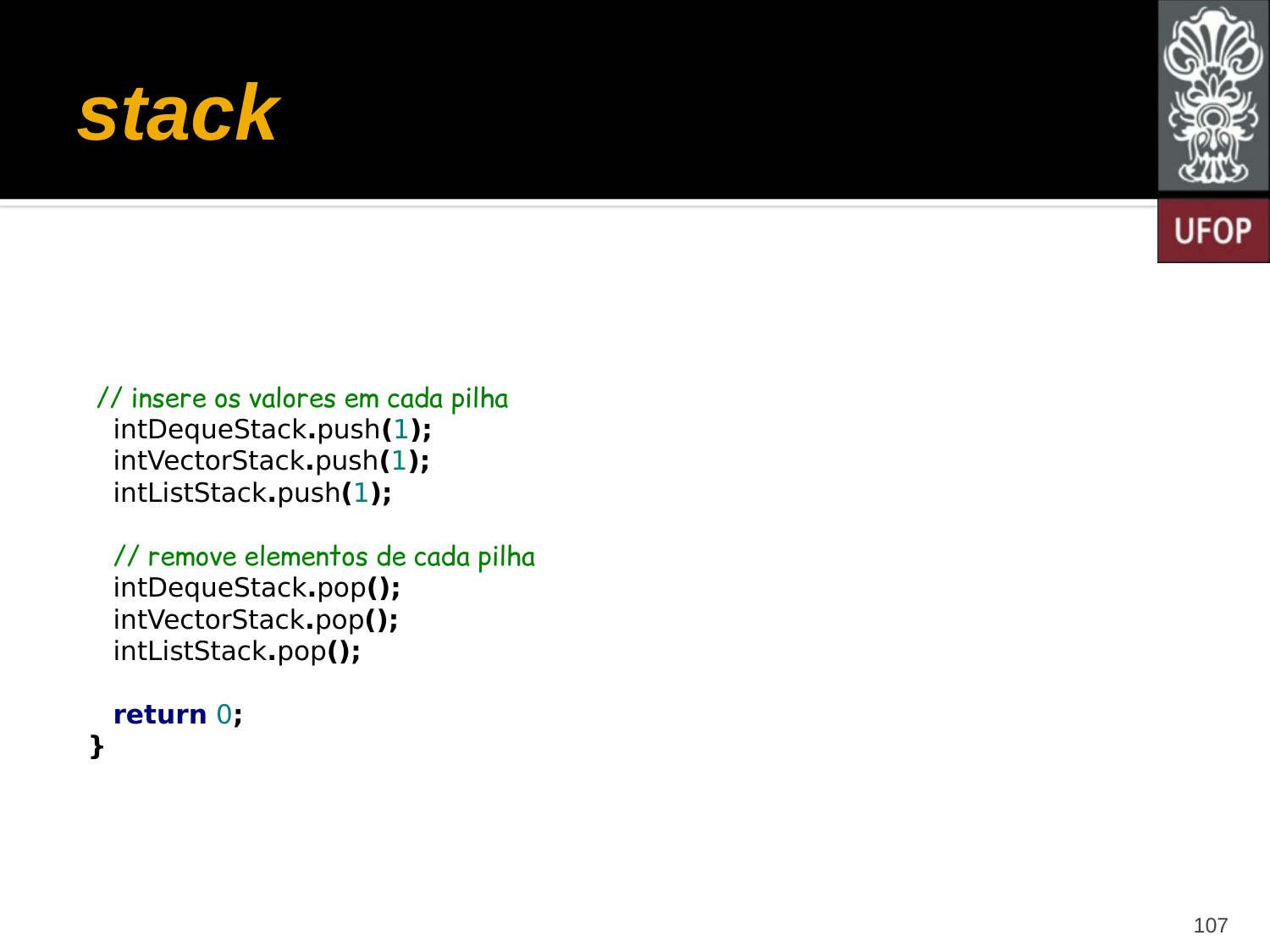

# stack
 // insere os valores em cada pilha
   intDequeStack.push(1);
   intVectorStack.push(1);
   intListStack.push(1);

   // remove elementos de cada pilha
   intDequeStack.pop();
   intVectorStack.pop();
   intListStack.pop();

   return 0;
}
107